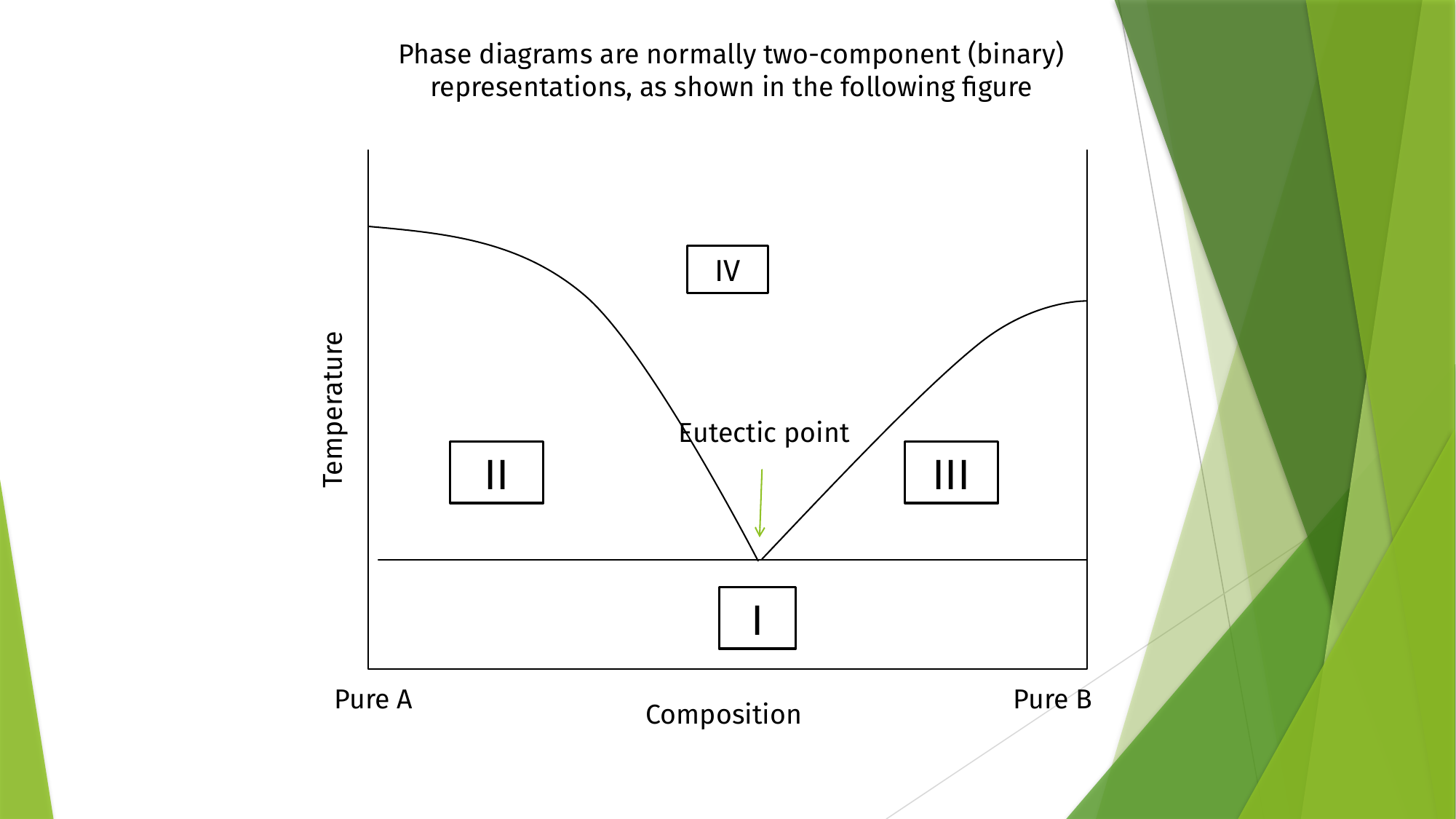

Phase diagrams are normally two-component (binary) representations, as shown in the following figure

IV
II
III
I
Temperature
Composition
Pure A
Pure B
Eutectic point